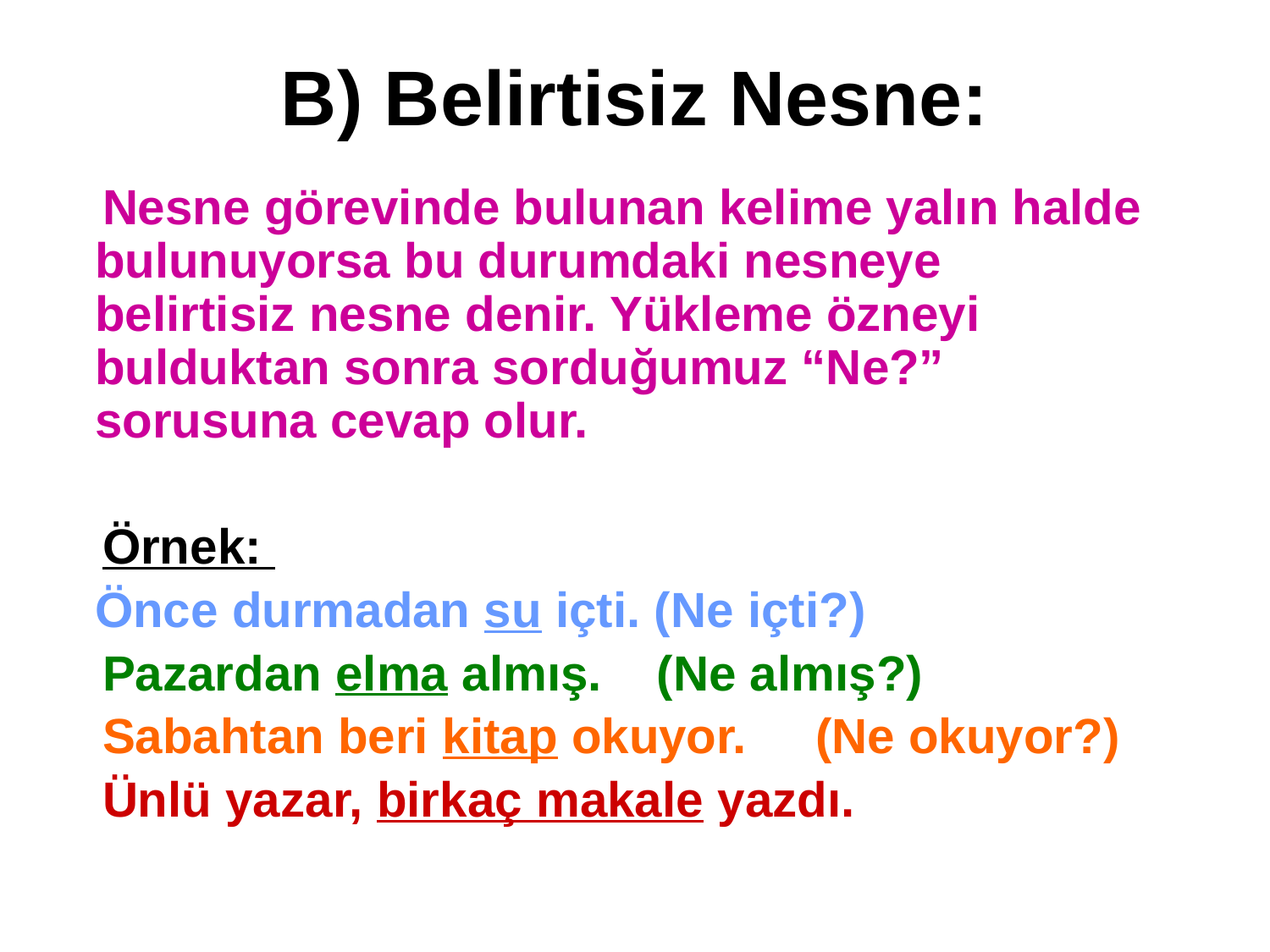

B) Belirtisiz Nesne:
    Nesne görevinde bulunan kelime yalın halde bulunuyorsa bu durumdaki nesneye belirtisiz nesne denir. Yükleme özneyi bulduktan sonra sorduğumuz “Ne?” sorusuna cevap olur.

    Örnek:
	Önce durmadan su içti. (Ne içti?)
    Pazardan elma almış.    (Ne almış?)
    Sabahtan beri kitap okuyor.     (Ne okuyor?)
    Ünlü yazar, birkaç makale yazdı.